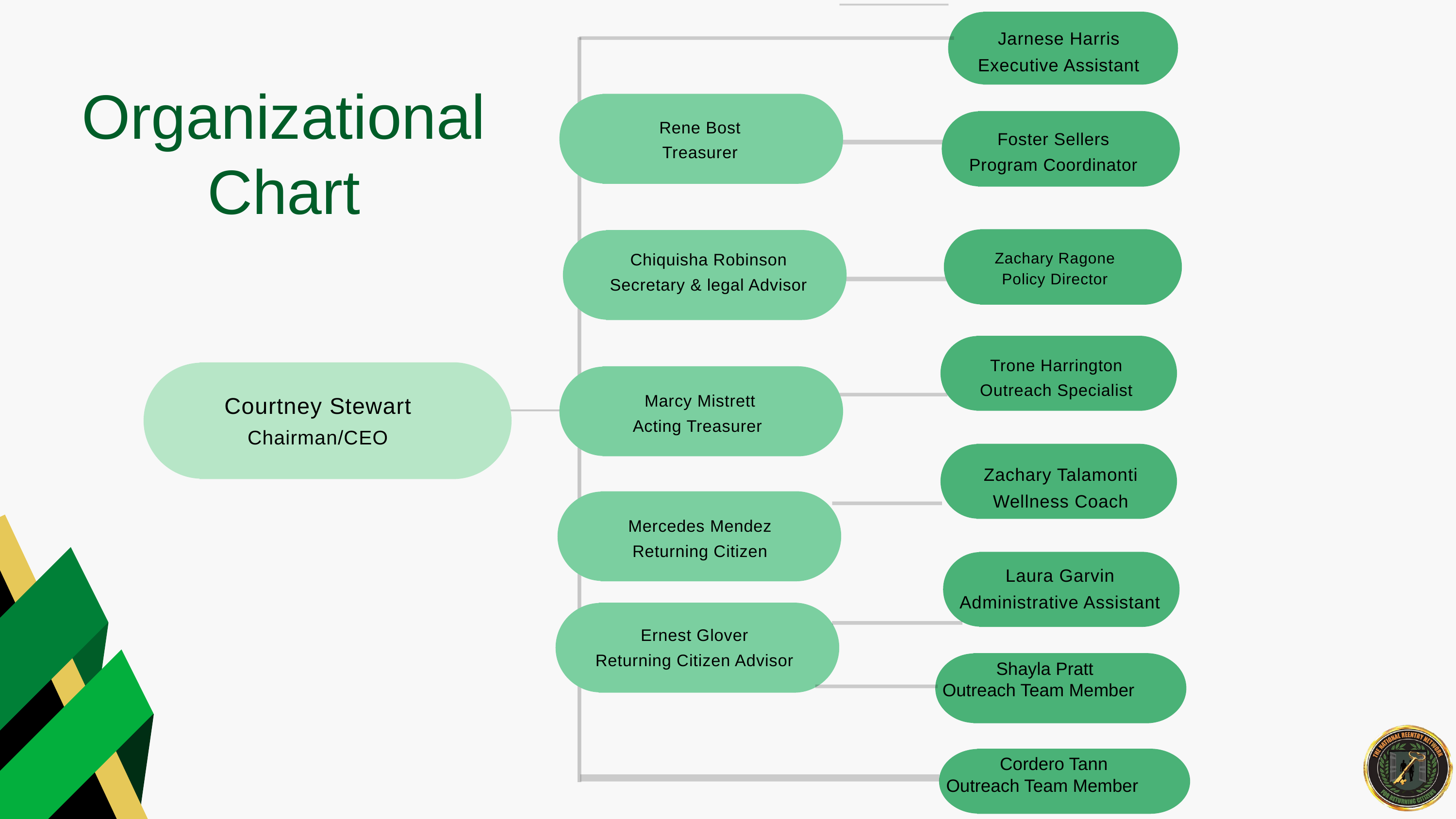

Jarnese Harris
Executive Assistant

Organizational Chart

Rene Bost
Treasurer
Foster Sellers
Program Coordinator

Zachary Ragone
Policy Director
Chiquisha Robinson
Secretary & legal Advisor

Trone Harrington
Outreach Specialist

Courtney Stewart
Chairman/CEO
Marcy Mistrett
Acting Treasurer

Zachary Talamonti
Wellness Coach

Mercedes Mendez
Returning Citizen

Laura Garvin
Administrative Assistant

Ernest Glover
Returning Citizen Advisor

             Shayla Pratt
Outreach Team Member
             Cordero Tann
Outreach Team Member